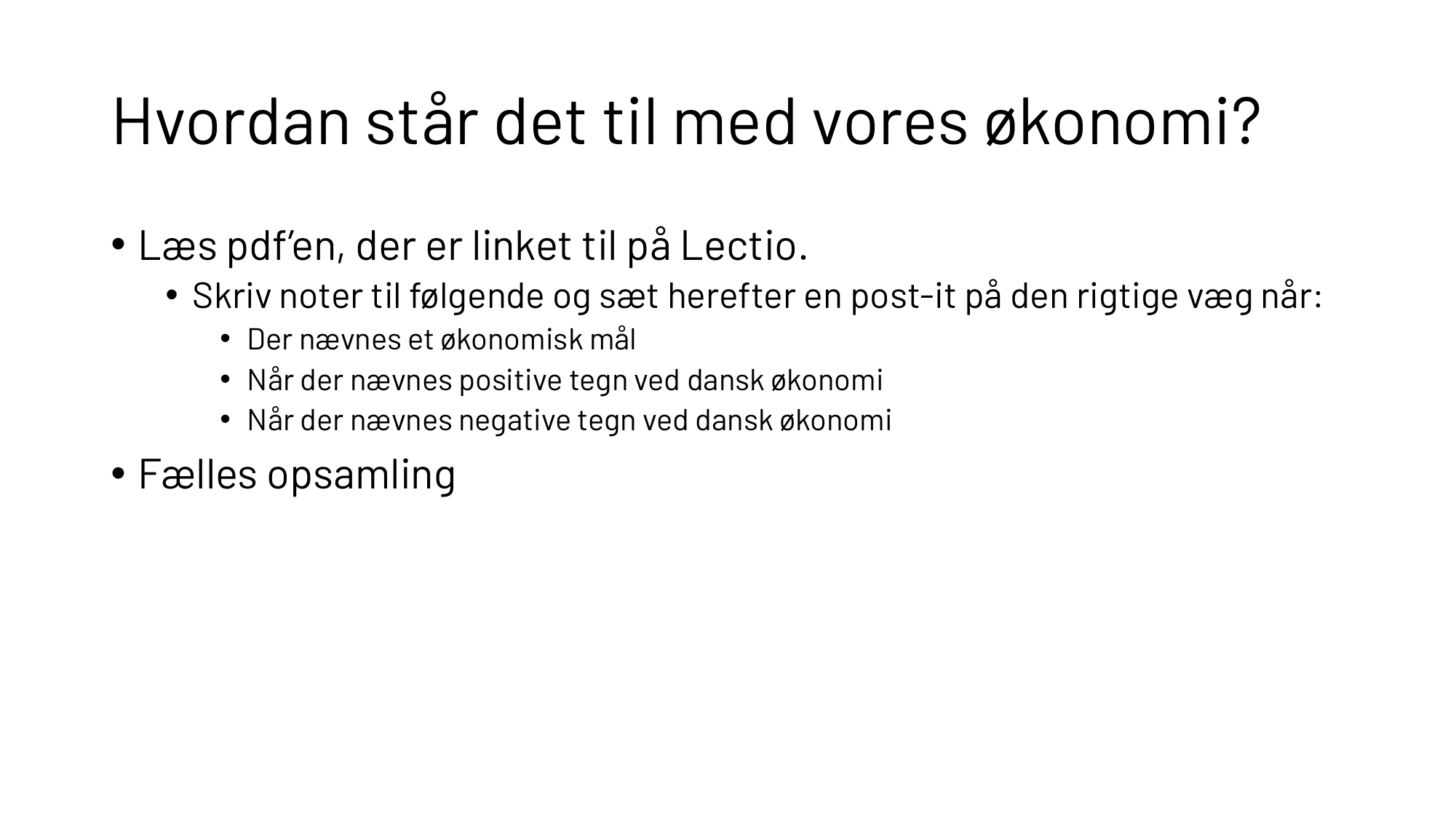

# Hvordan står det til med vores økonomi?
Læs pdf’en, der er linket til på Lectio.
Skriv noter til følgende og sæt herefter en post-it på den rigtige væg når:
Der nævnes et økonomisk mål
Når der nævnes positive tegn ved dansk økonomi
Når der nævnes negative tegn ved dansk økonomi
Fælles opsamling